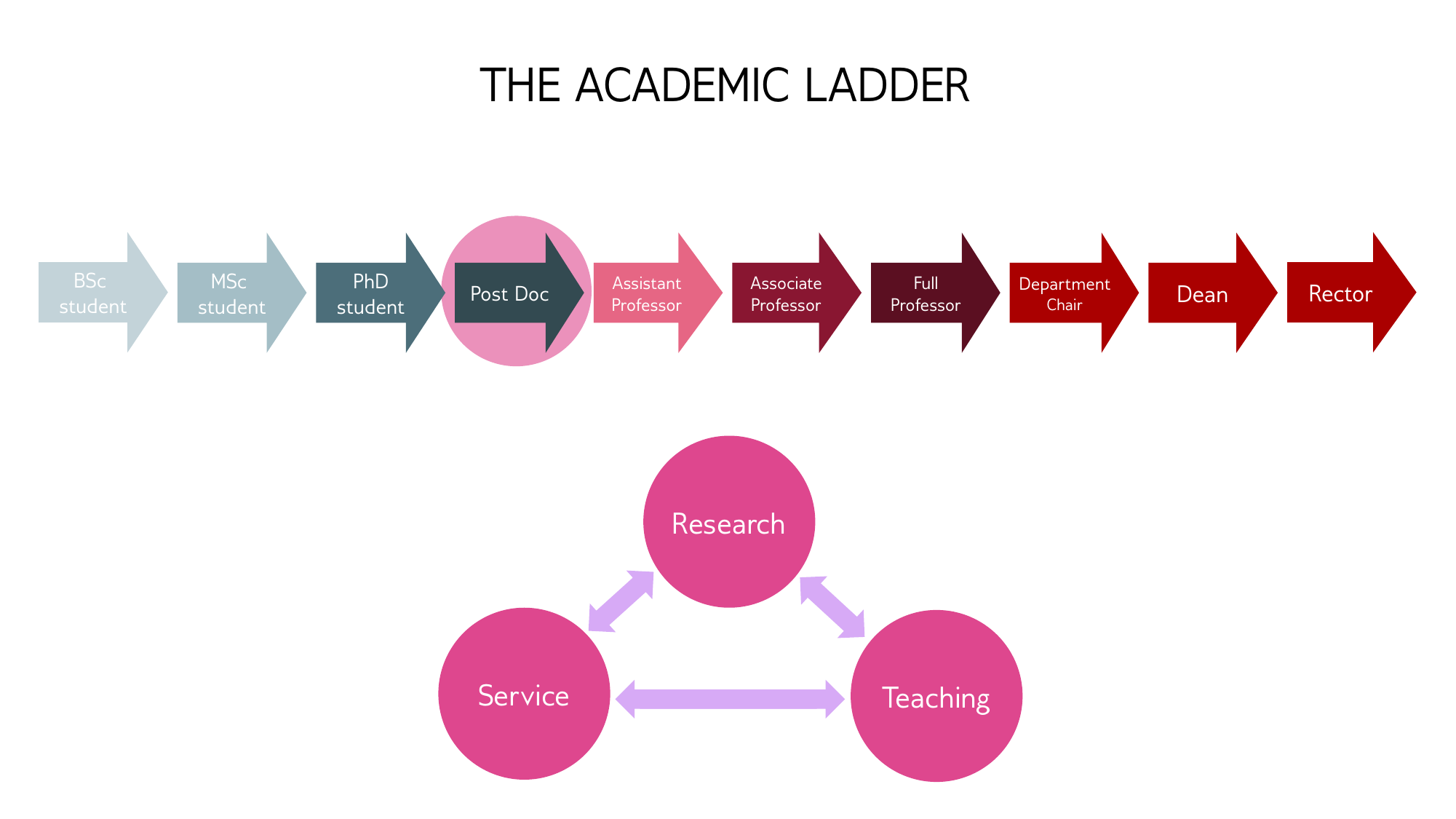

# The Academic Ladder

BSc
student
Rector
MSc
student
PhD
student
Post Doc
Assistant Professor
Associate Professor
Full
Professor
Department Chair
Dean
Research

Service
Teaching